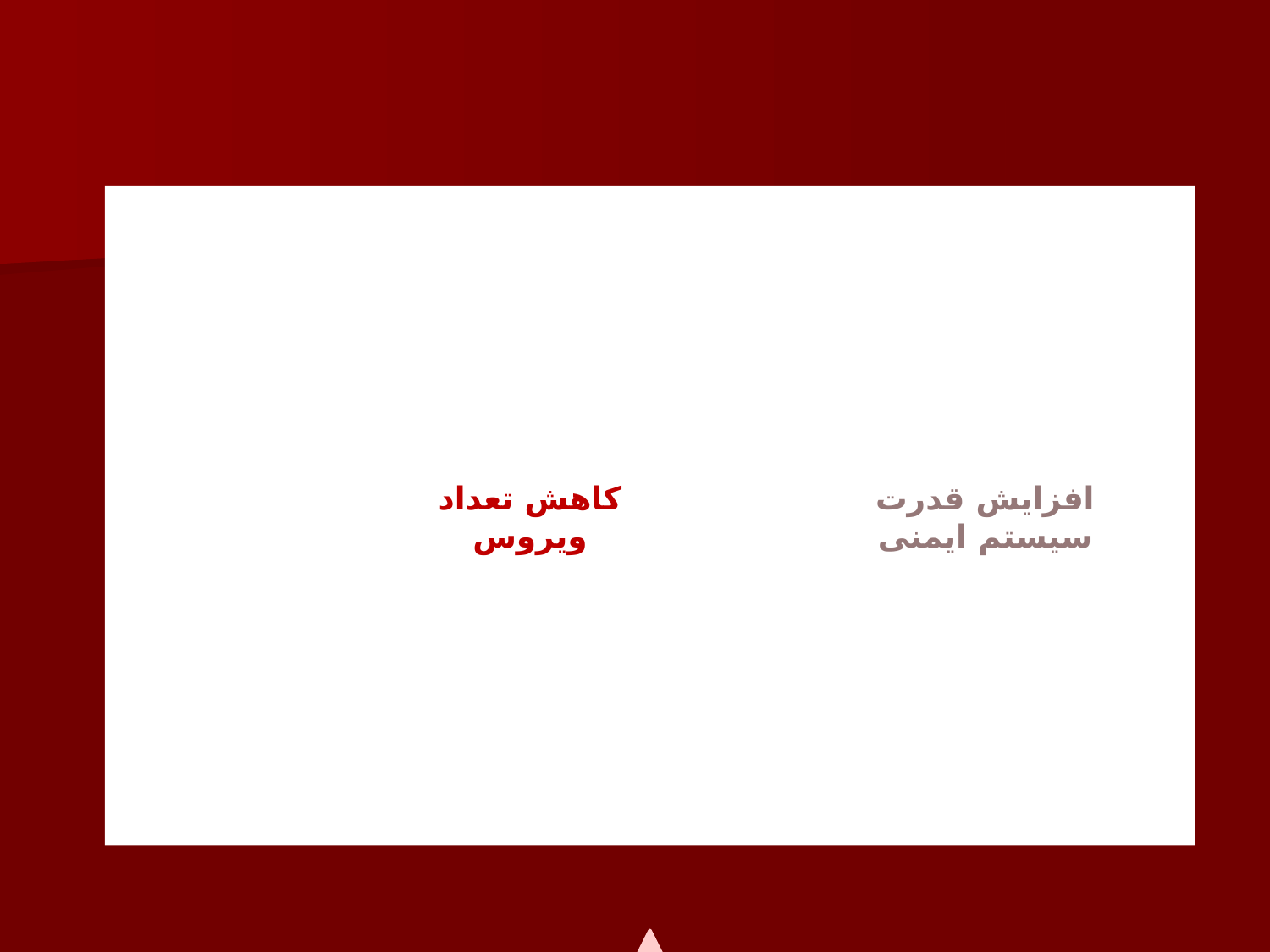

#
کاهش تعداد ویروس
افزایش قدرت سیستم ایمنی